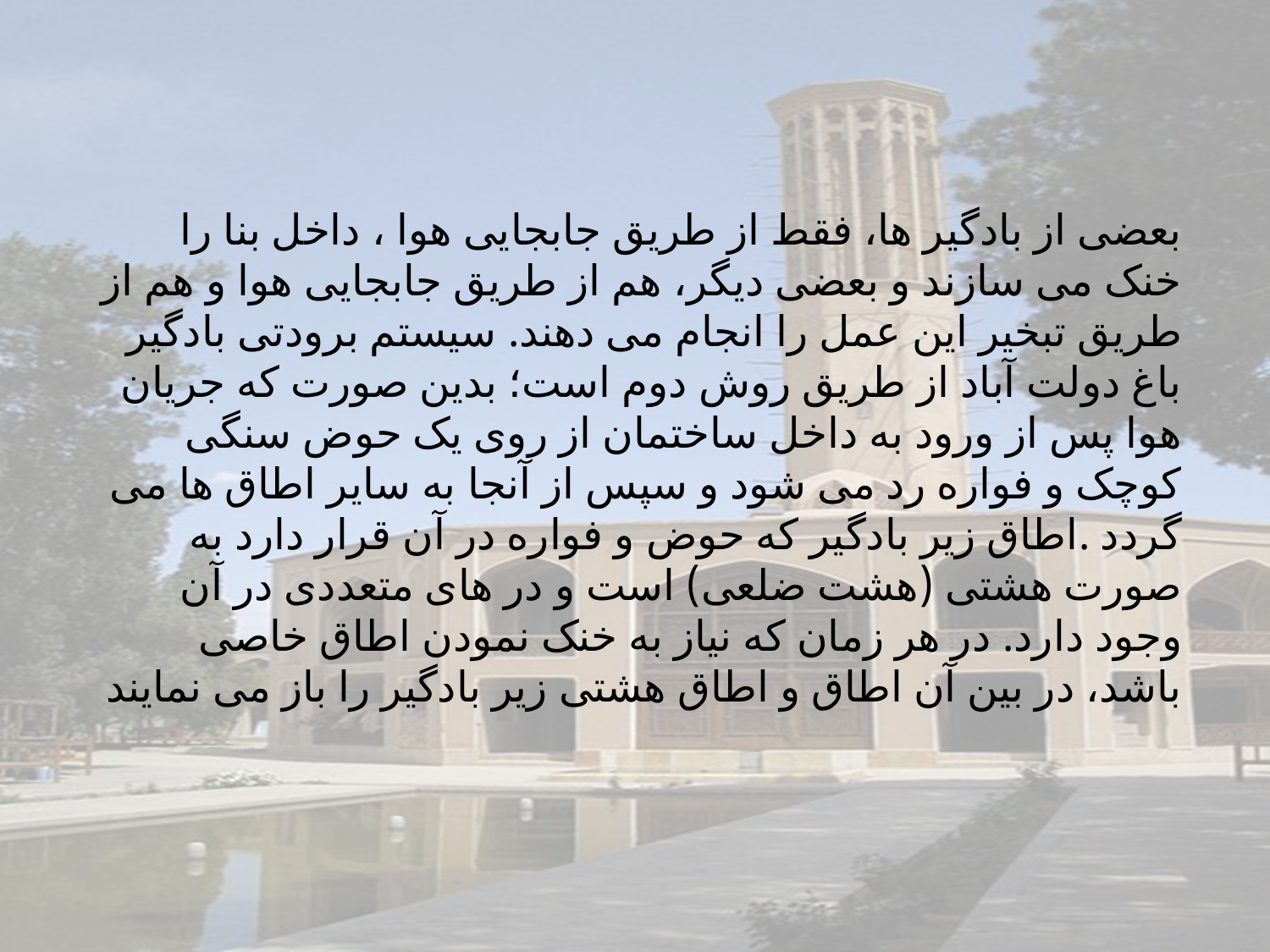

بعضی از بادگیر ها، فقط از طریق جابجایی هوا ، داخل بنا را خنک می سازند و بعضی دیگر، هم از طریق جابجایی هوا و هم از طریق تبخیر این عمل را انجام می دهند. سیستم برودتی بادگیر باغ دولت آباد از طریق روش دوم است؛ بدین صورت که جریان هوا پس از ورود به داخل ساختمان از روی یک حوض سنگی کوچک و فواره رد می شود و سپس از آنجا به سایر اطاق ها می گردد .اطاق زیر بادگیر که حوض و فواره در آن قرار دارد به صورت هشتی (هشت ضلعی) است و در های متعددی در آن وجود دارد. در هر زمان که نیاز به خنک نمودن اطاق خاصی باشد، در بین آن اطاق و اطاق هشتی زیر بادگیر را باز می نمایند